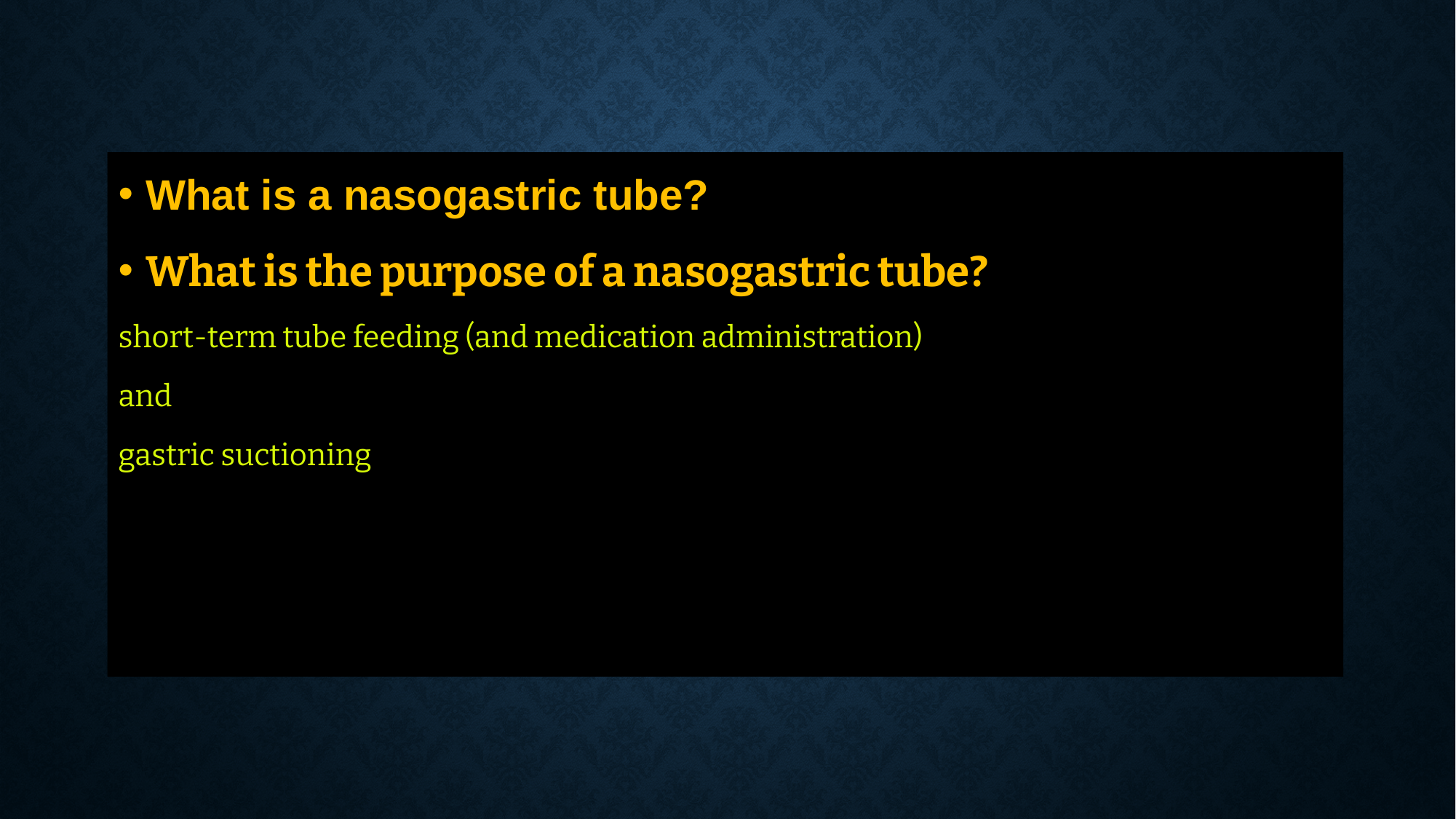

What is a nasogastric tube?
What is the purpose of a nasogastric tube?
short-term tube feeding (and medication administration)
and
gastric suctioning